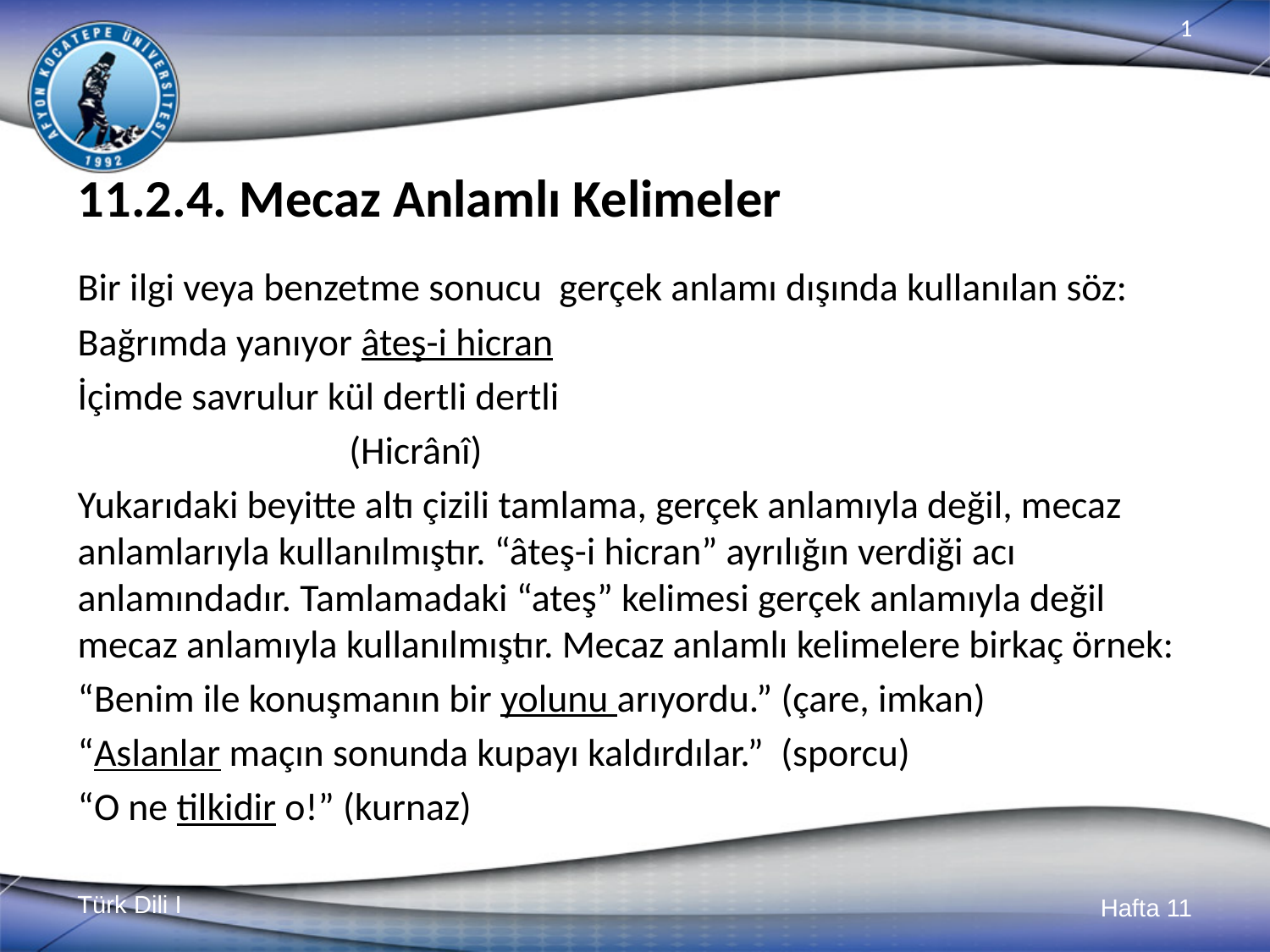

# 11.2.4. Mecaz Anlamlı Kelimeler
Bir ilgi veya benzetme sonucu  gerçek anlamı dışında kullanılan söz:
Bağrımda yanıyor âteş-i hicran
İçimde savrulur kül dertli dertli
		  (Hicrânî)
Yukarıdaki beyitte altı çizili tamlama, gerçek anlamıyla değil, mecaz anlamlarıyla kullanılmıştır. “âteş-i hicran” ayrılığın verdiği acı anlamındadır. Tamlamadaki “ateş” kelimesi gerçek anlamıyla değil mecaz anlamıyla kullanılmıştır. Mecaz anlamlı kelimelere birkaç örnek:
“Benim ile konuşmanın bir yolunu arıyordu.” (çare, imkan)
“Aslanlar maçın sonunda kupayı kaldırdılar.”  (sporcu)
“O ne tilkidir o!” (kurnaz)